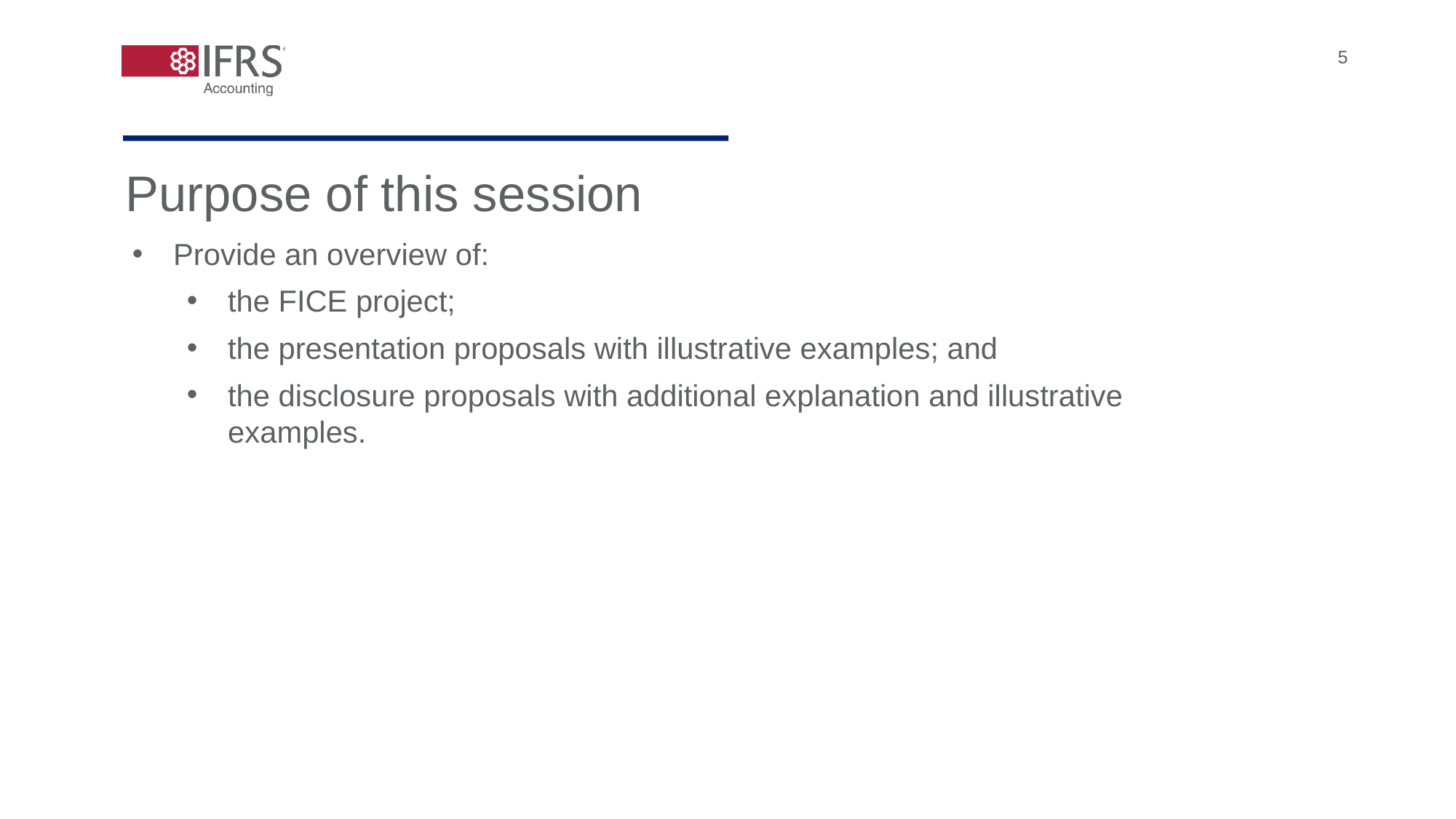

5
Purpose of this session

Provide an overview of:
the FICE project;
the presentation proposals with illustrative examples; and
the disclosure proposals with additional explanation and illustrative examples.